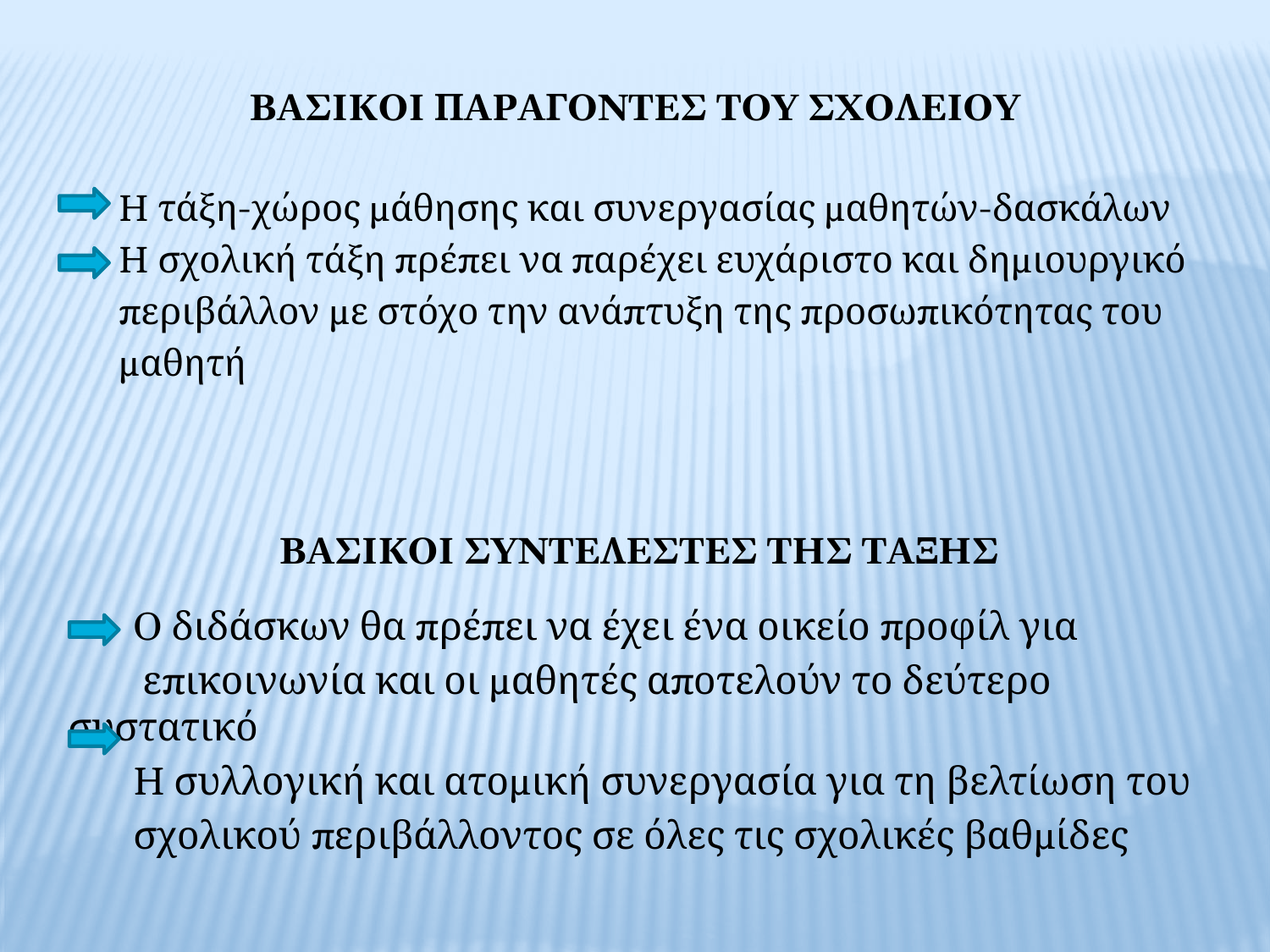

# Βασικοι παραγοντεσ του σχολειου
      Η τάξη-χώρος μάθησης και συνεργασίας μαθητών-δασκάλων
      Η σχολική τάξη πρέπει να παρέχει ευχάριστο και δημιουργικό
      περιβάλλον με στόχο την ανάπτυξη της προσωπικότητας του
      μαθητή

Βασικοι συντελεστεσ τησ ταξησ
       Ο διδάσκων θα πρέπει να έχει ένα οικείο προφίλ για
        επικοινωνία και οι μαθητές αποτελούν το δεύτερο συστατικό
       Η συλλογική και ατομική συνεργασία για τη βελτίωση του
       σχολικού περιβάλλοντος σε όλες τις σχολικές βαθμίδες